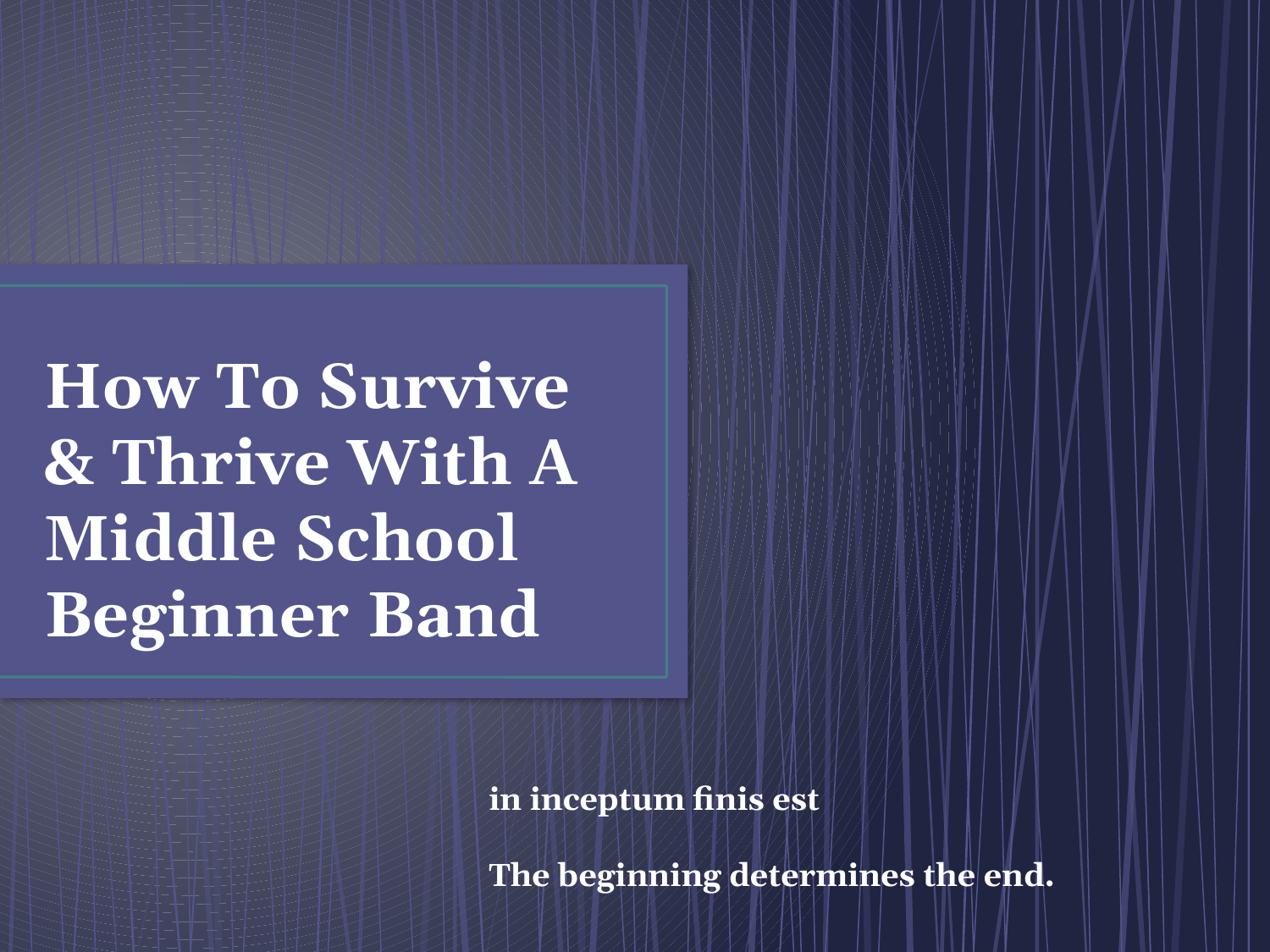

# How To Survive & Thrive With A Middle School Beginner Band
in inceptum finis est

The beginning determines the end.